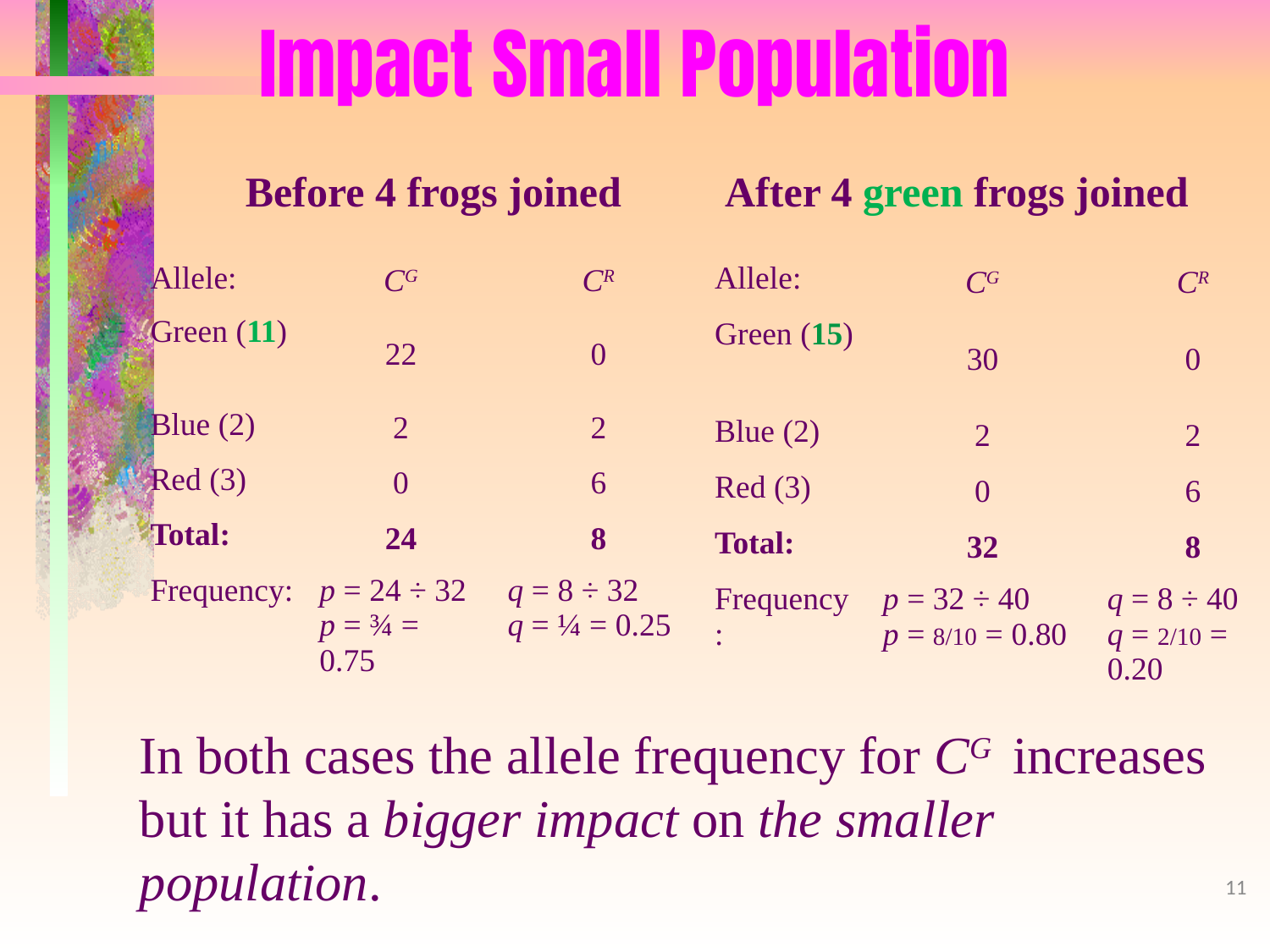

# Impact Small Population
      Before 4 frogs joined          After 4 green frogs joined
| Allele: | CG | CR |
| --- | --- | --- |
| Green (11) | 22 | 0 |
| Blue (2) | 2 | 2 |
| Red (3) | 0 | 6 |
| Total: | 24 | 8 |
| Frequency: | p = 24 ÷ 32 p = ¾ = 0.75 | q = 8 ÷ 32 q = ¼ = 0.25 |
| Allele: | CG | CR |
| --- | --- | --- |
| Green (15) | 30 | 0 |
| Blue (2) | 2 | 2 |
| Red (3) | 0 | 6 |
| Total: | 32 | 8 |
| Frequency: | p = 32 ÷ 40 p = 8/10 = 0.80 | q = 8 ÷ 40 q = 2/10 = 0.20 |
In both cases the allele frequency for CG  increases but it has a bigger impact on the smaller population.

11